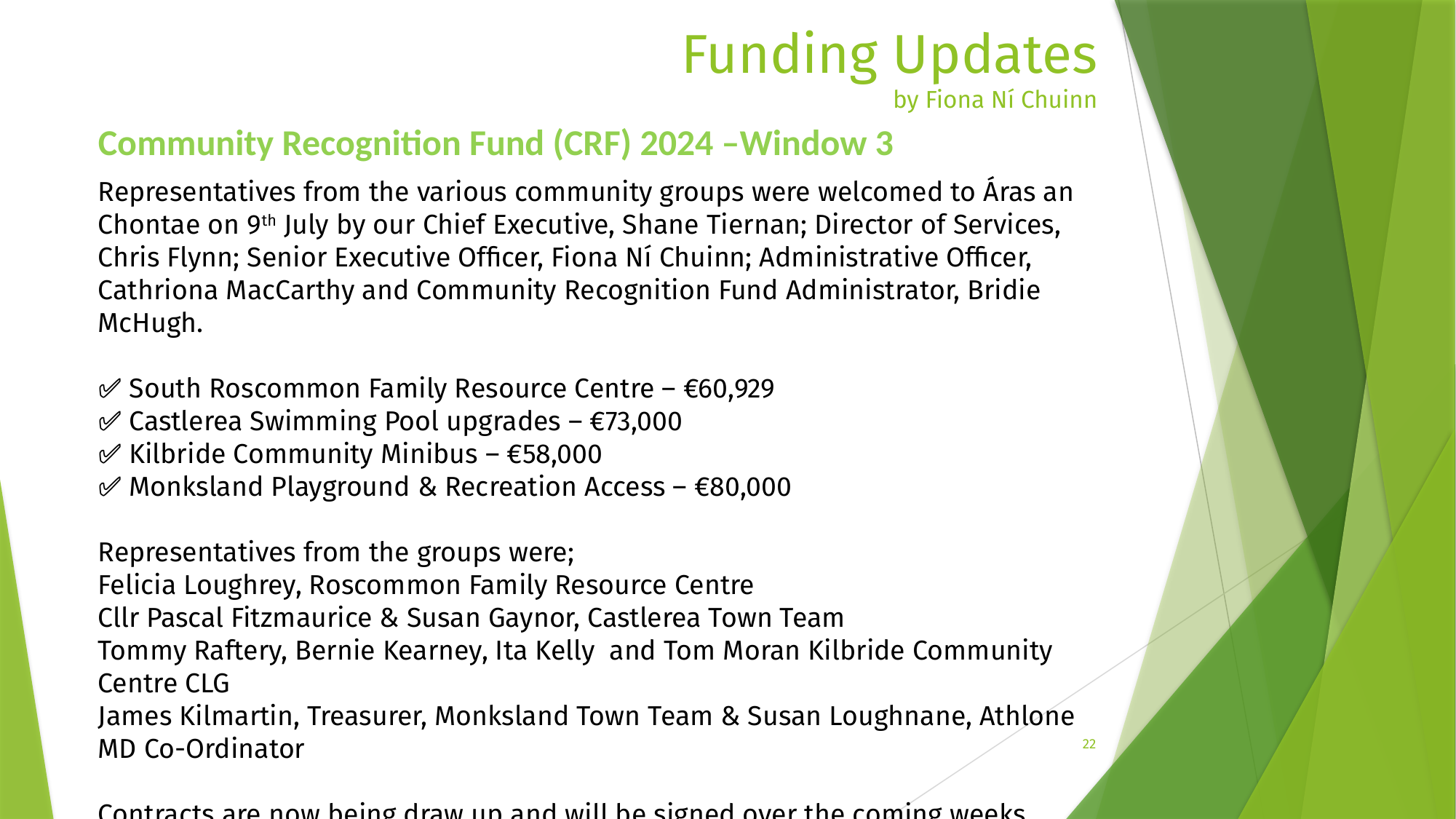

# Funding Updates by Fiona Ní Chuinn
| Community Recognition Fund (CRF) 2024 –Window 3 Representatives from the various community groups were welcomed to Áras an Chontae on 9th July by our Chief Executive, Shane Tiernan; Director of Services, Chris Flynn; Senior Executive Officer, Fiona Ní Chuinn; Administrative Officer, Cathriona MacCarthy and Community Recognition Fund Administrator, Bridie McHugh.   ✅ South Roscommon Family Resource Centre – €60,929 ✅ Castlerea Swimming Pool upgrades – €73,000 ✅ Kilbride Community Minibus – €58,000 ✅ Monksland Playground & Recreation Access – €80,000   Representatives from the groups were; Felicia Loughrey, Roscommon Family Resource Centre Cllr Pascal Fitzmaurice & Susan Gaynor, Castlerea Town Team Tommy Raftery, Bernie Kearney, Ita Kelly  and Tom Moran Kilbride Community Centre CLG James Kilmartin, Treasurer, Monksland Town Team & Susan Loughnane, Athlone MD Co-Ordinator Contracts are now being draw up and will be signed over the coming weeks. |
| --- |
22